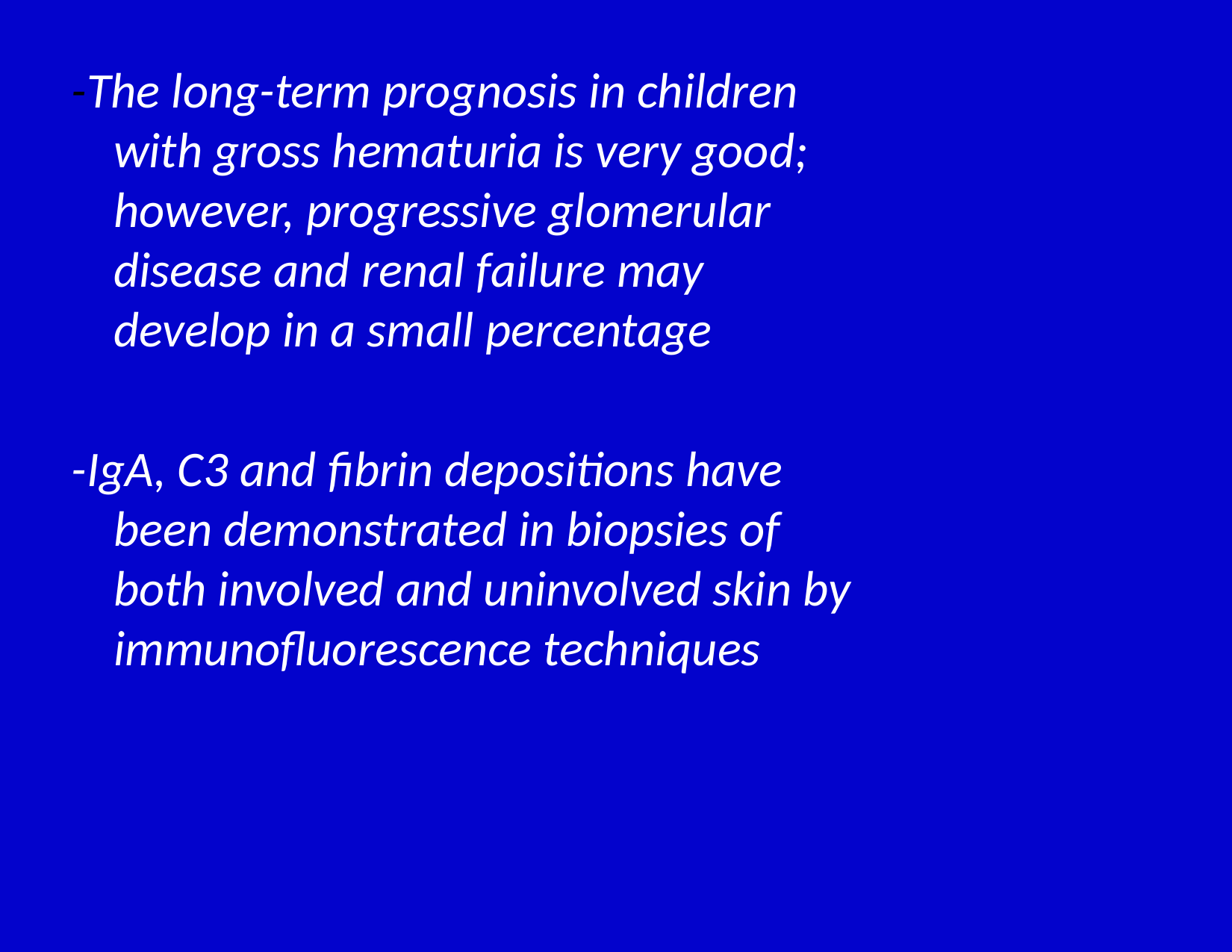

-The long-term prognosis in children with gross hematuria is very good; however, progressive glomerular disease and renal failure may develop in a small percentage

-IgA, C3 and fibrin depositions have been demonstrated in biopsies of both involved and uninvolved skin by immunofluorescence techniques
#